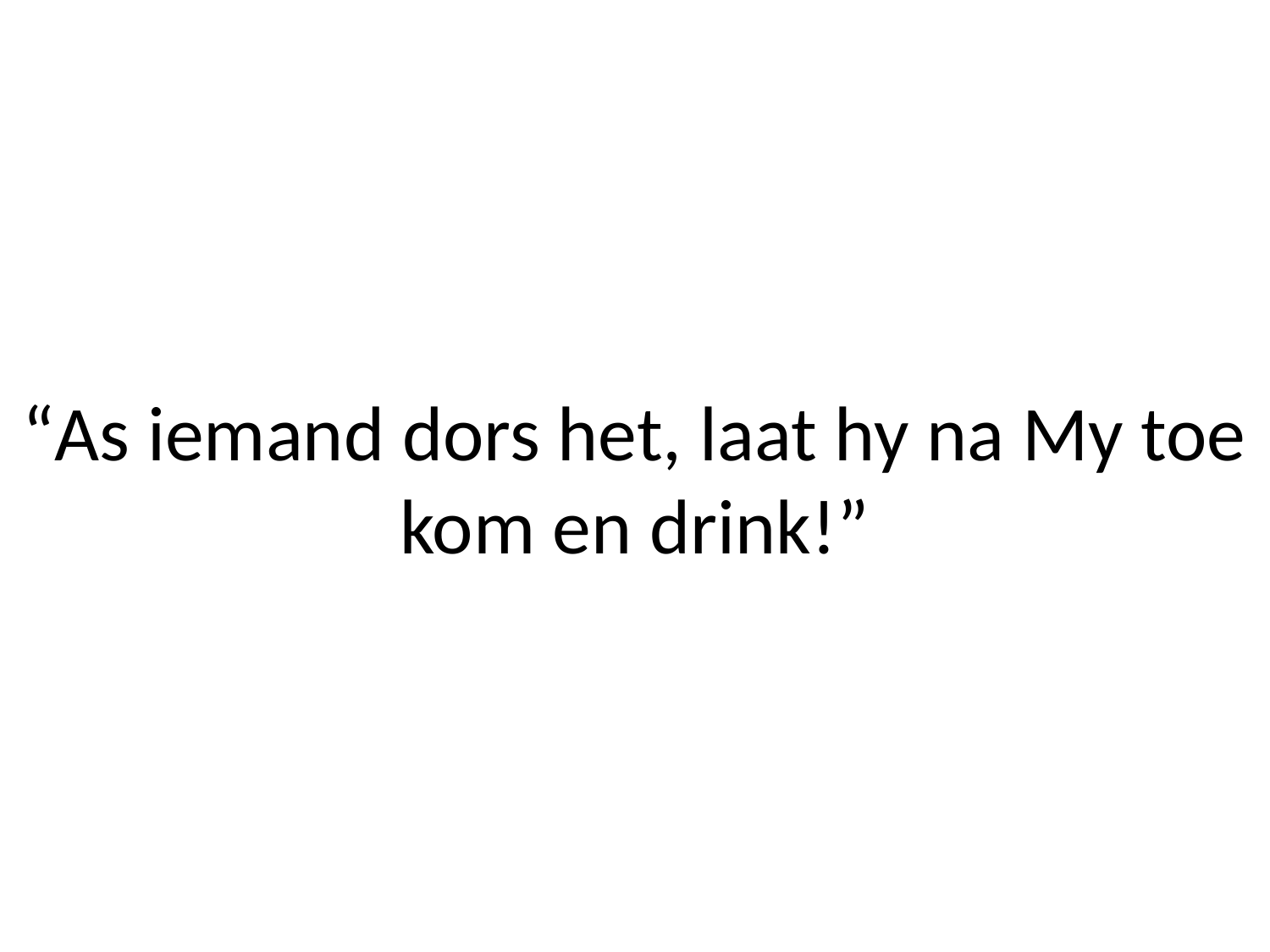

# “As iemand dors het, laat hy na My toe kom en drink!”